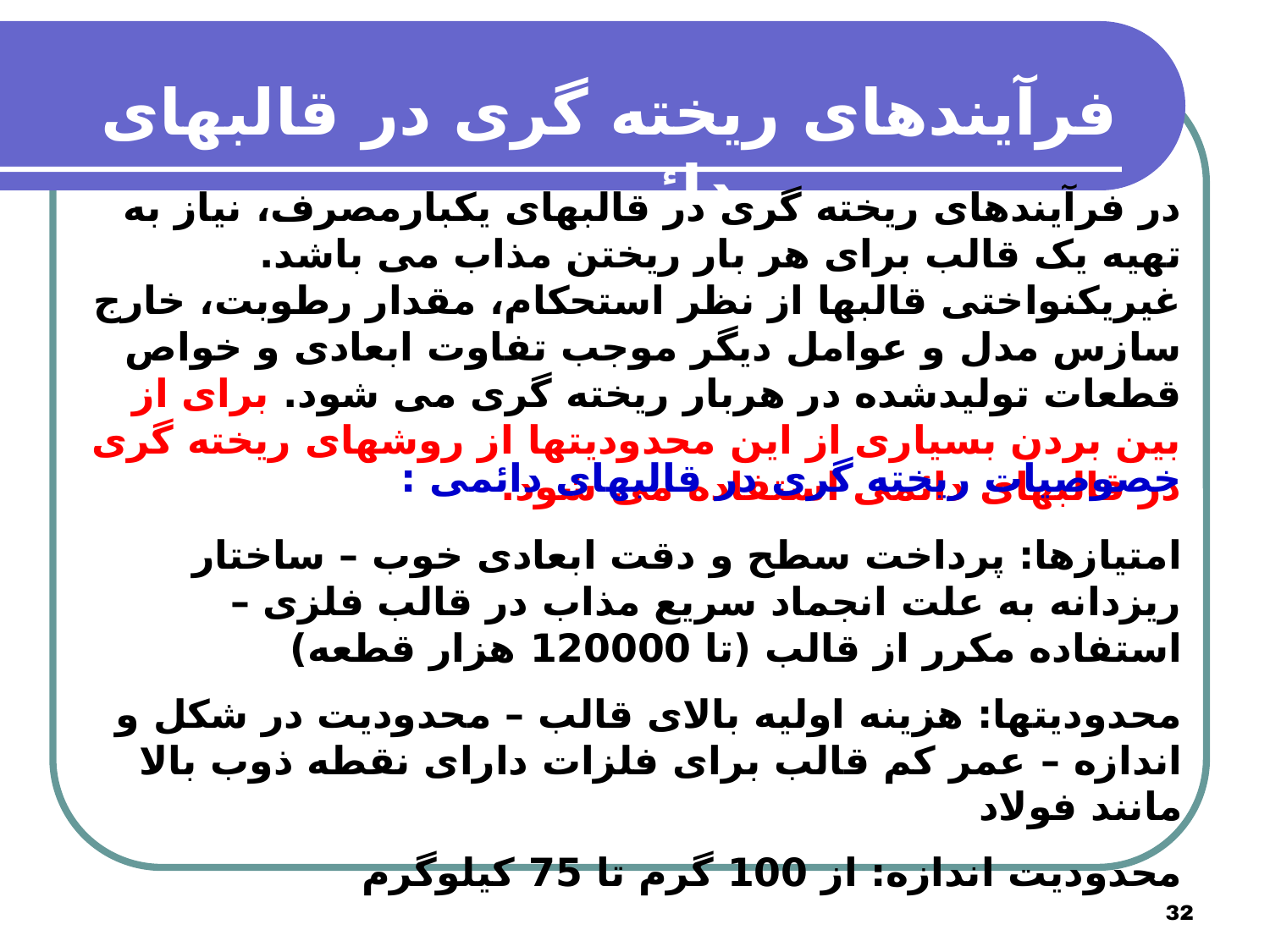

فرآیندهای ریخته گری در قالبهای دائمی
در فرآیندهای ریخته گری در قالبهای یکبارمصرف، نیاز به تهیه یک قالب برای هر بار ریختن مذاب می باشد. غیریکنواختی قالبها از نظر استحکام، مقدار رطوبت، خارج سازس مدل و عوامل دیگر موجب تفاوت ابعادی و خواص قطعات تولیدشده در هربار ریخته گری می شود. برای از بین بردن بسیاری از این محدودیتها از روشهای ریخته گری در قالبهای دائمی استفاده می شود.

خصوصیات ریخته گری در قالبهای دائمی :
امتیازها: پرداخت سطح و دقت ابعادی خوب – ساختار ریزدانه به علت انجماد سریع مذاب در قالب فلزی – استفاده مکرر از قالب (تا 120000 هزار قطعه)
محدودیتها: هزینه اولیه بالای قالب – محدودیت در شکل و اندازه – عمر کم قالب برای فلزات دارای نقطه ذوب بالا مانند فولاد
محدودیت اندازه: از 100 گرم تا 75 کیلوگرم
32